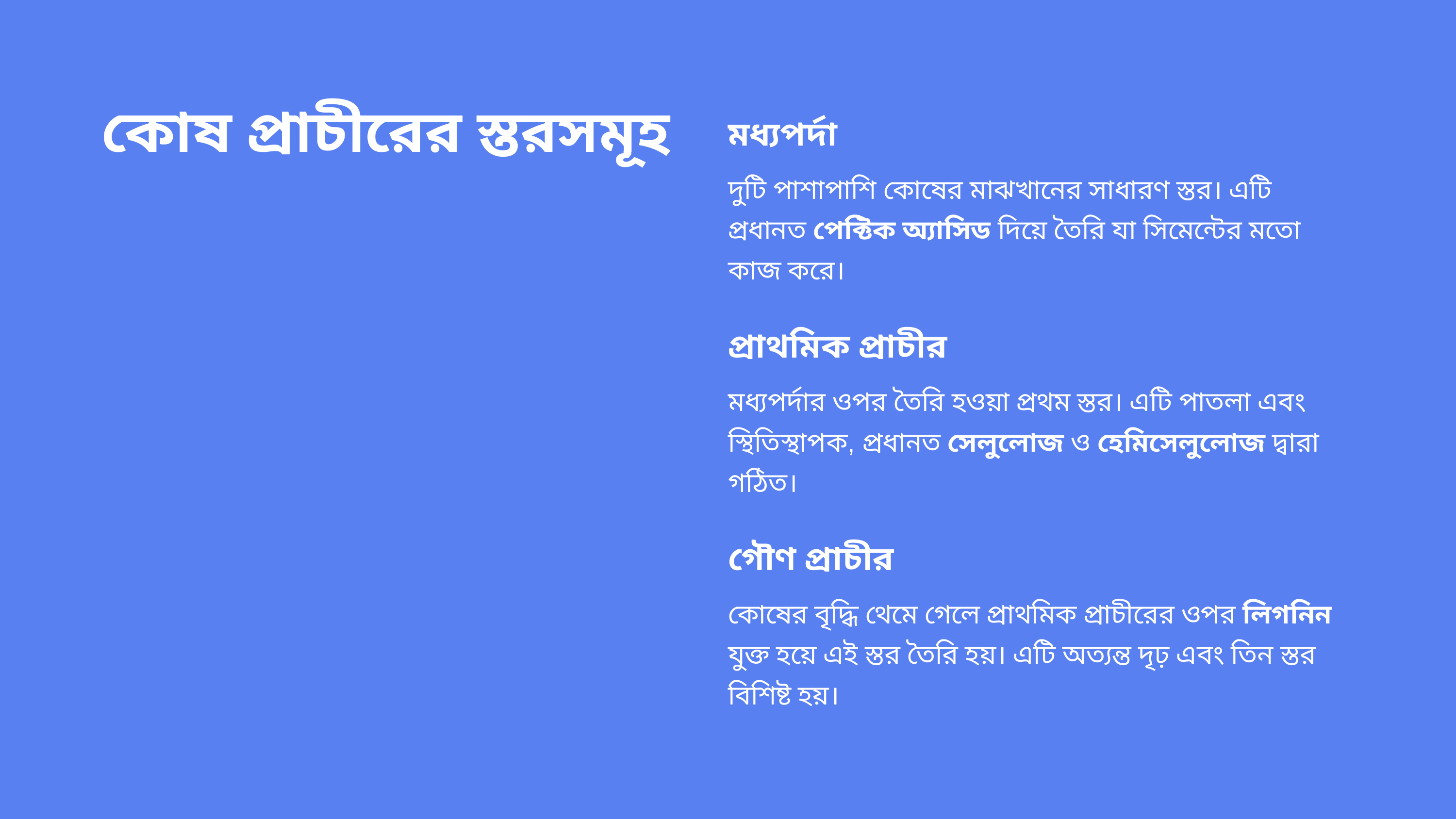

কোষ প্রাচীরের স্তরসমূহ
মধ্যপর্দা
দুটি পাশাপাশি কোষের মাঝখানের সাধারণ স্তর। এটি প্রধানত পেক্টিক অ্যাসিড দিয়ে তৈরি যা সিমেন্টের মতো কাজ করে।
প্রাথমিক প্রাচীর
মধ্যপর্দার ওপর তৈরি হওয়া প্রথম স্তর। এটি পাতলা এবং স্থিতিস্থাপক, প্রধানত সেলুলোজ ও হেমিসেলুলোজ দ্বারা গঠিত।
গৌণ প্রাচীর
কোষের বৃদ্ধি থেমে গেলে প্রাথমিক প্রাচীরের ওপর লিগনিন যুক্ত হয়ে এই স্তর তৈরি হয়। এটি অত্যন্ত দৃঢ় এবং তিন স্তর বিশিষ্ট হয়।